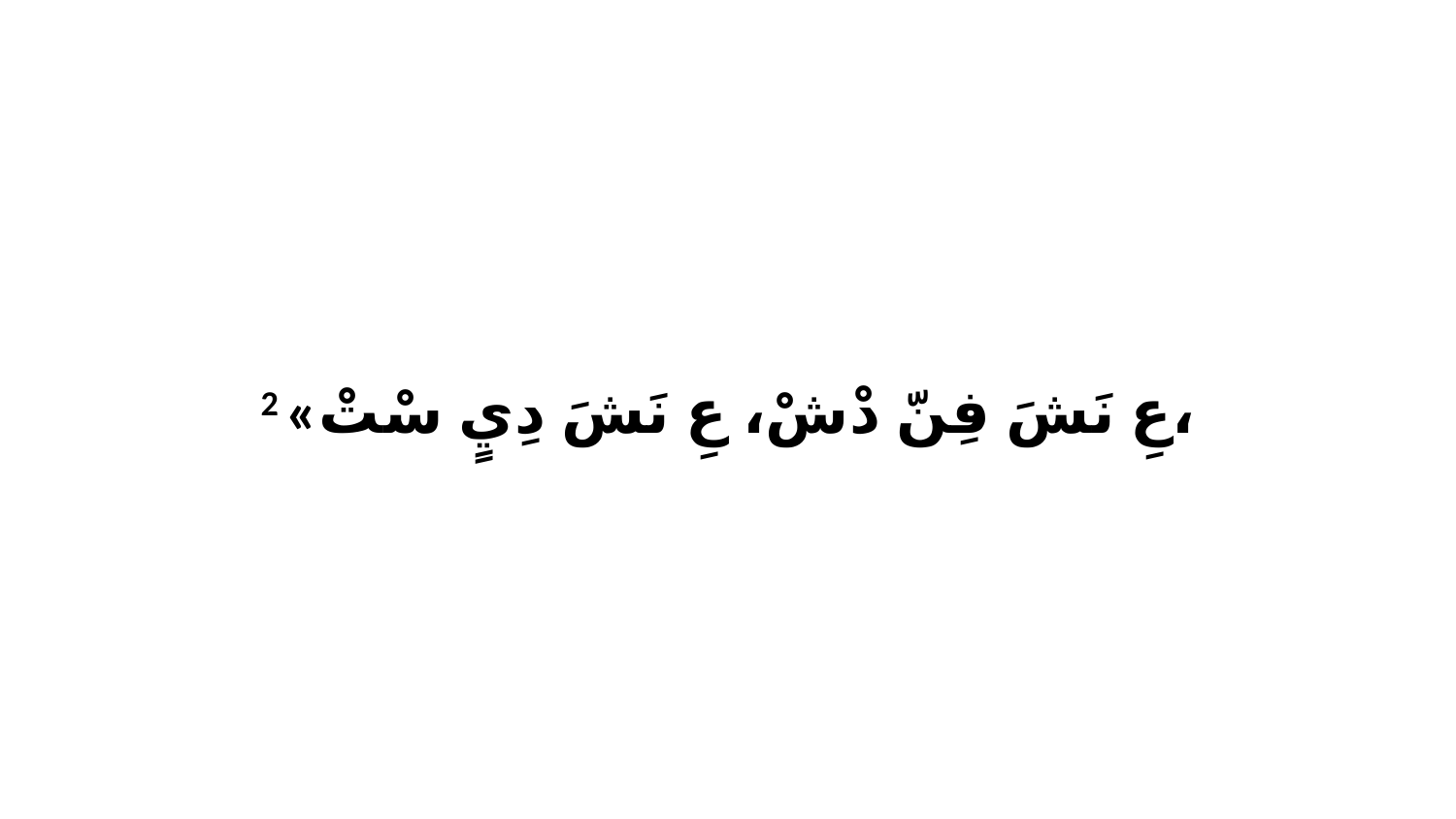

2 «عِ نَشَ فِنّ دْشْ، عِ نَشَ دِيٍ سْتْ،